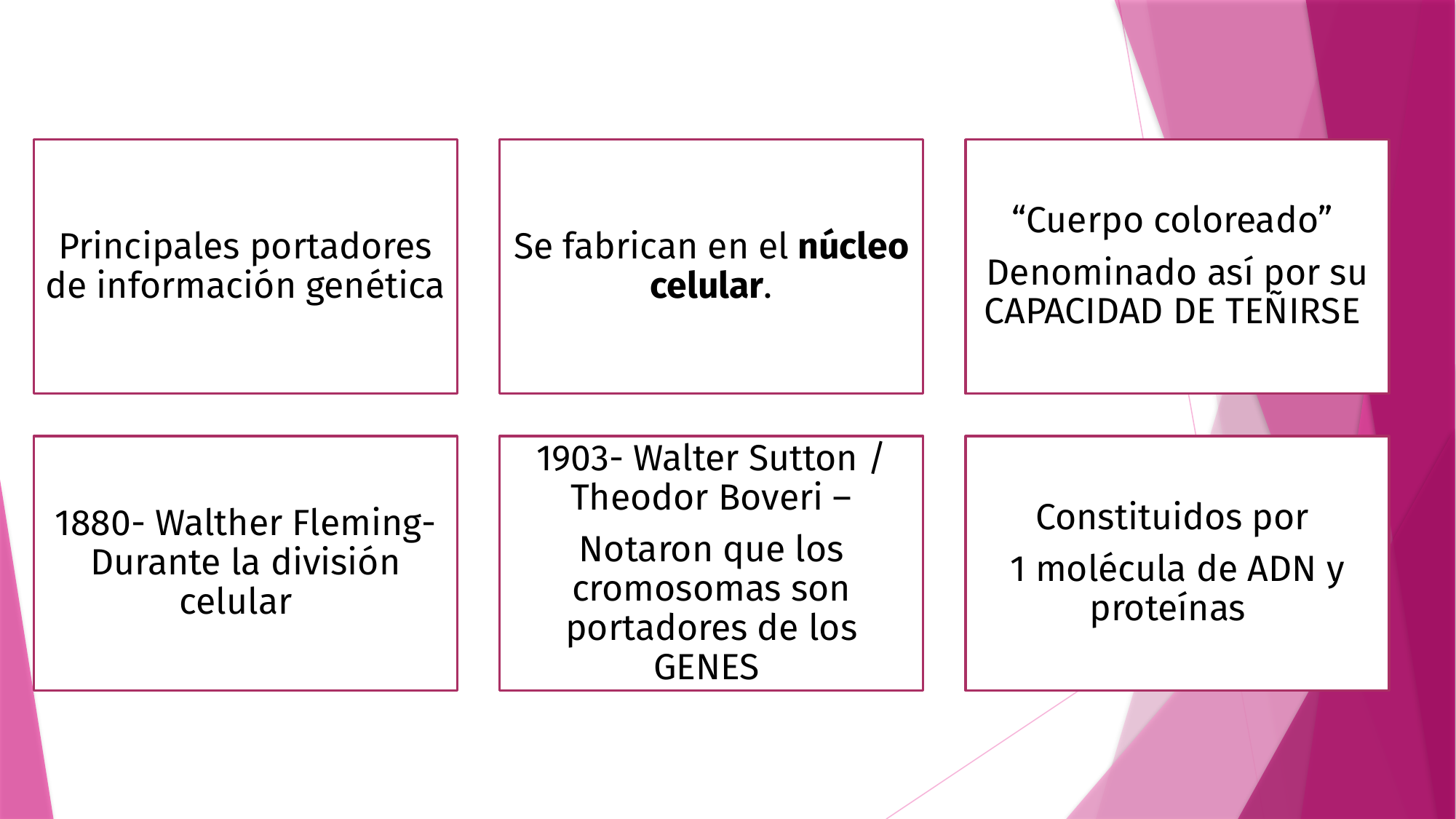

Principales portadores de información genética
Se fabrican en el núcleo celular.
“Cuerpo coloreado”
Denominado así por su CAPACIDAD DE TEÑIRSE
1880- Walther Fleming- Durante la división celular
1903- Walter Sutton / Theodor Boveri –
Notaron que los cromosomas son portadores de los GENES
Constituidos por
1 molécula de ADN y proteínas